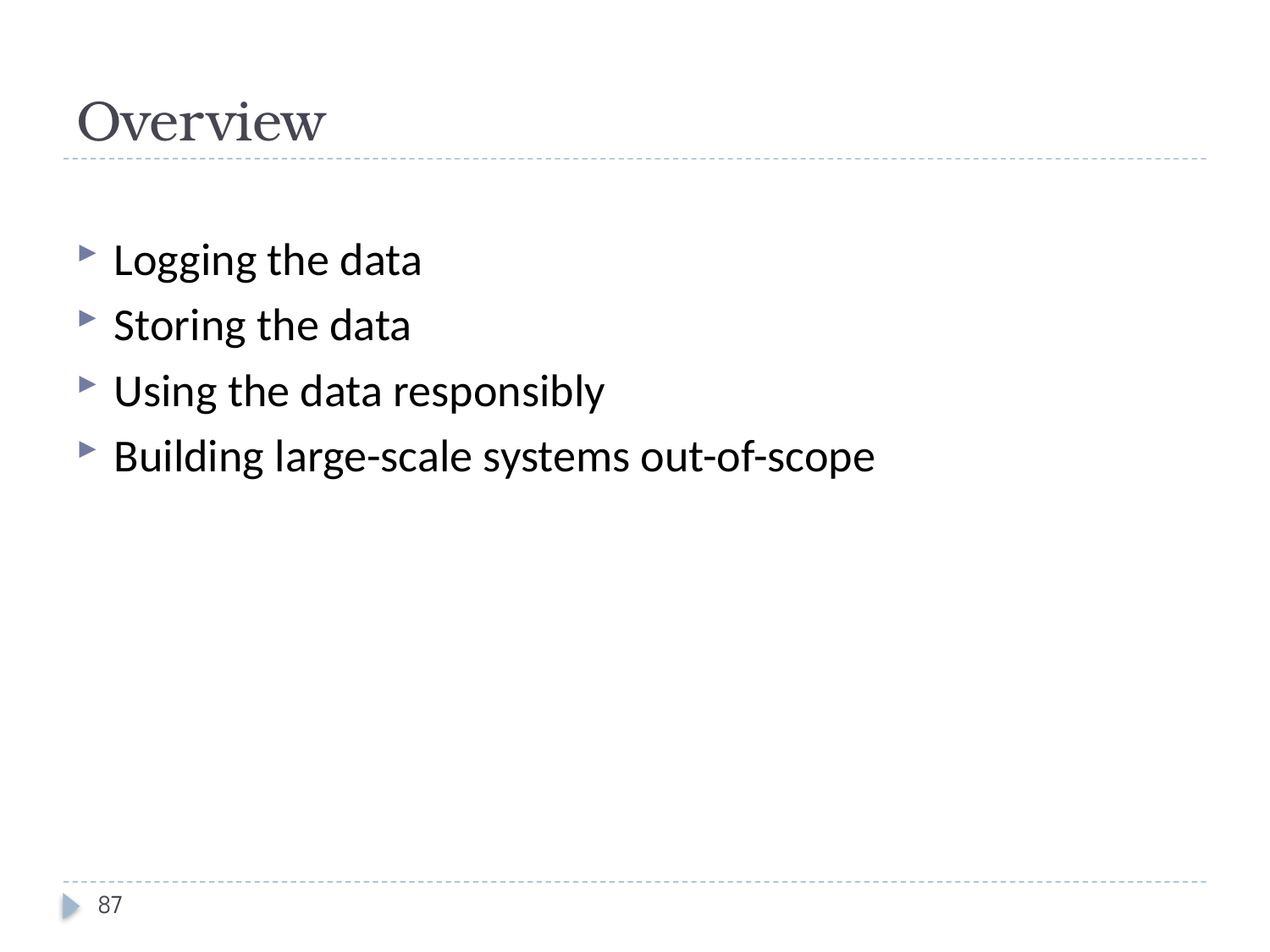

# Overview
Logging the data
Storing the data
Using the data responsibly
Building large-scale systems out-of-scope

87